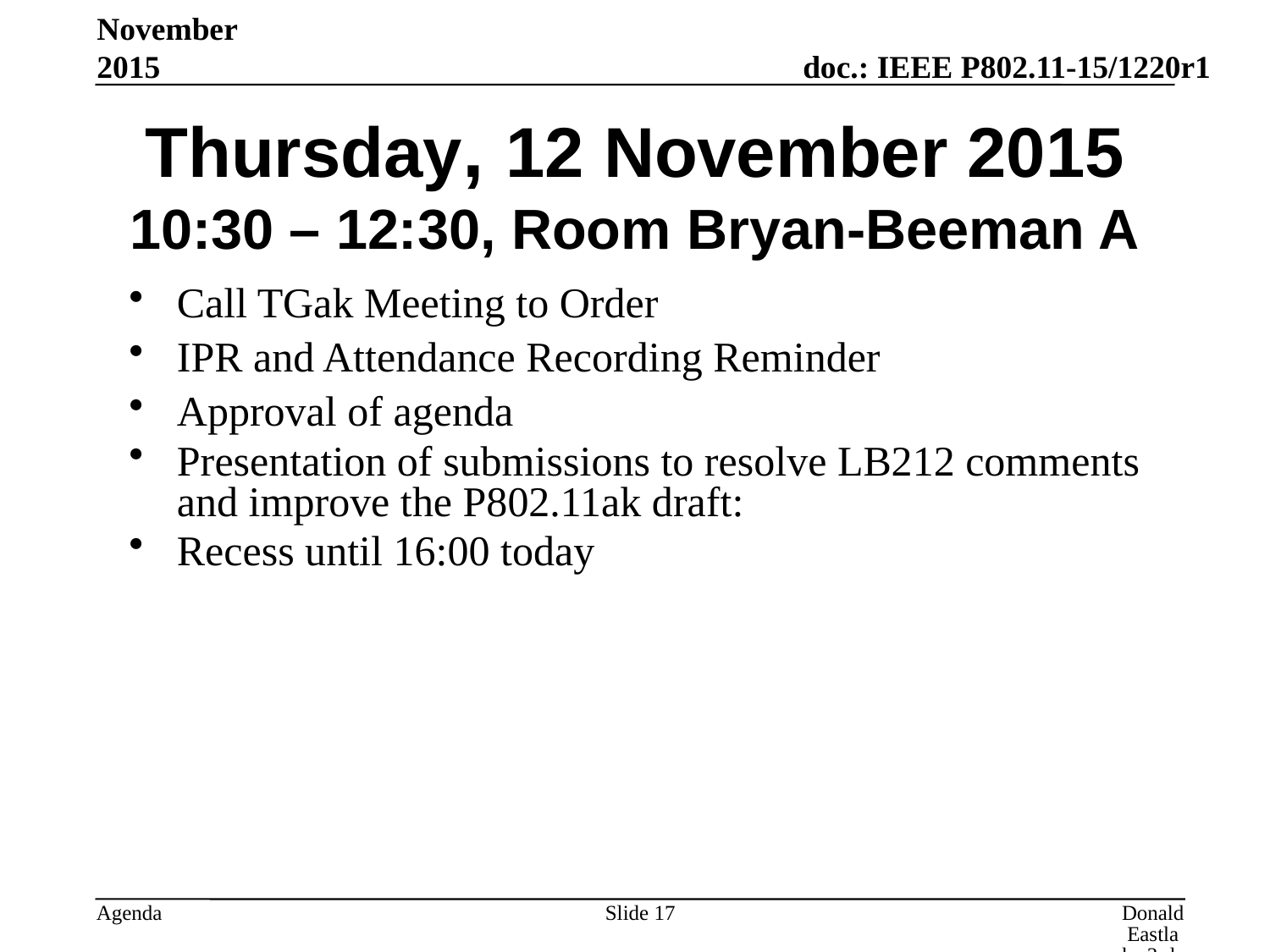

November 2015
# Thursday, 12 November 2015 10:30 – 12:30, Room Bryan-Beeman A
Call TGak Meeting to Order
IPR and Attendance Recording Reminder
Approval of agenda
Presentation of submissions to resolve LB212 comments and improve the P802.11ak draft:
Recess until 16:00 today

Slide 17
Donald Eastlake 3rd, Huawei Technologies